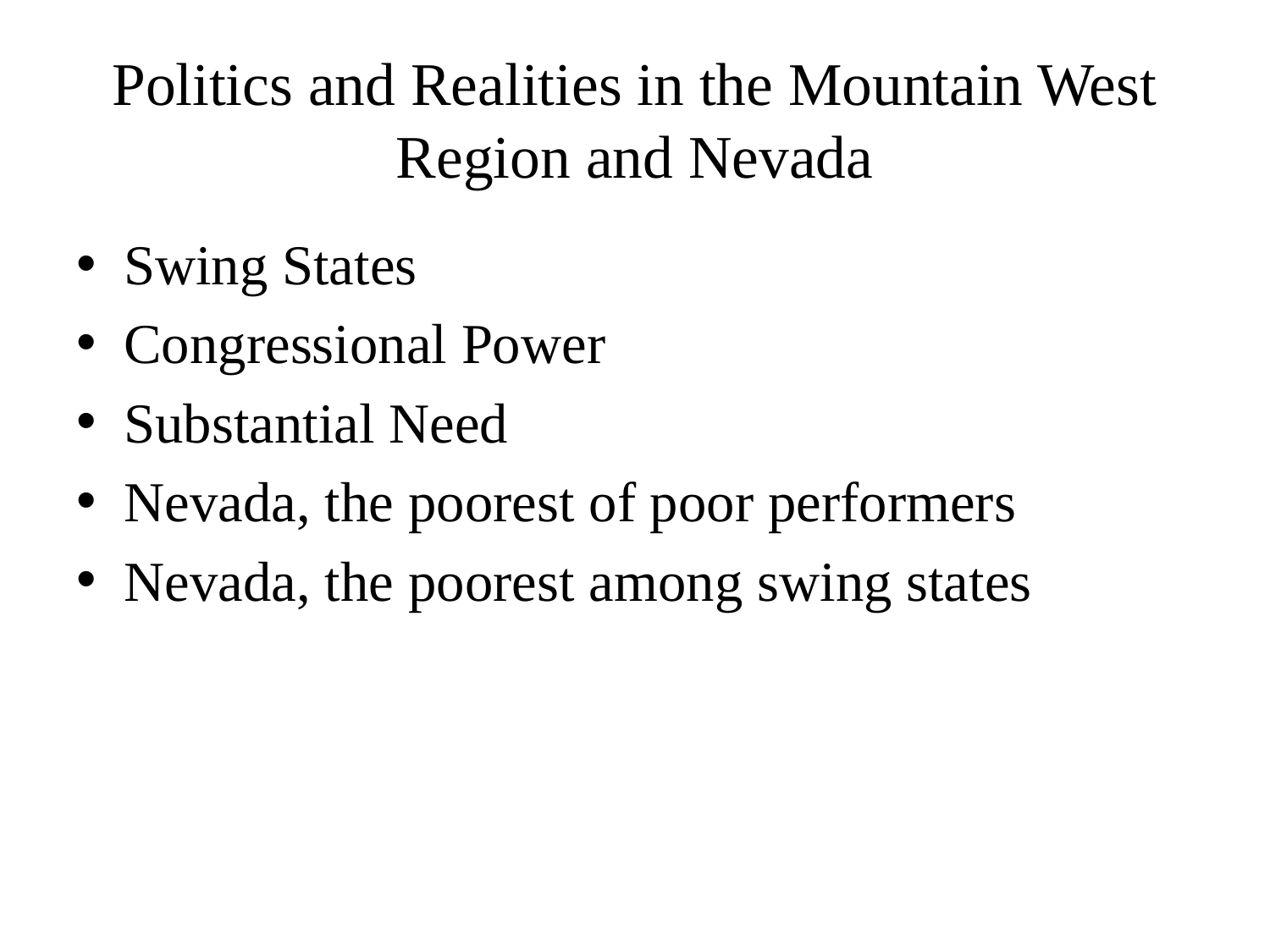

# Politics and Realities in the Mountain West Region and Nevada
Swing States
Congressional Power
Substantial Need
Nevada, the poorest of poor performers
Nevada, the poorest among swing states